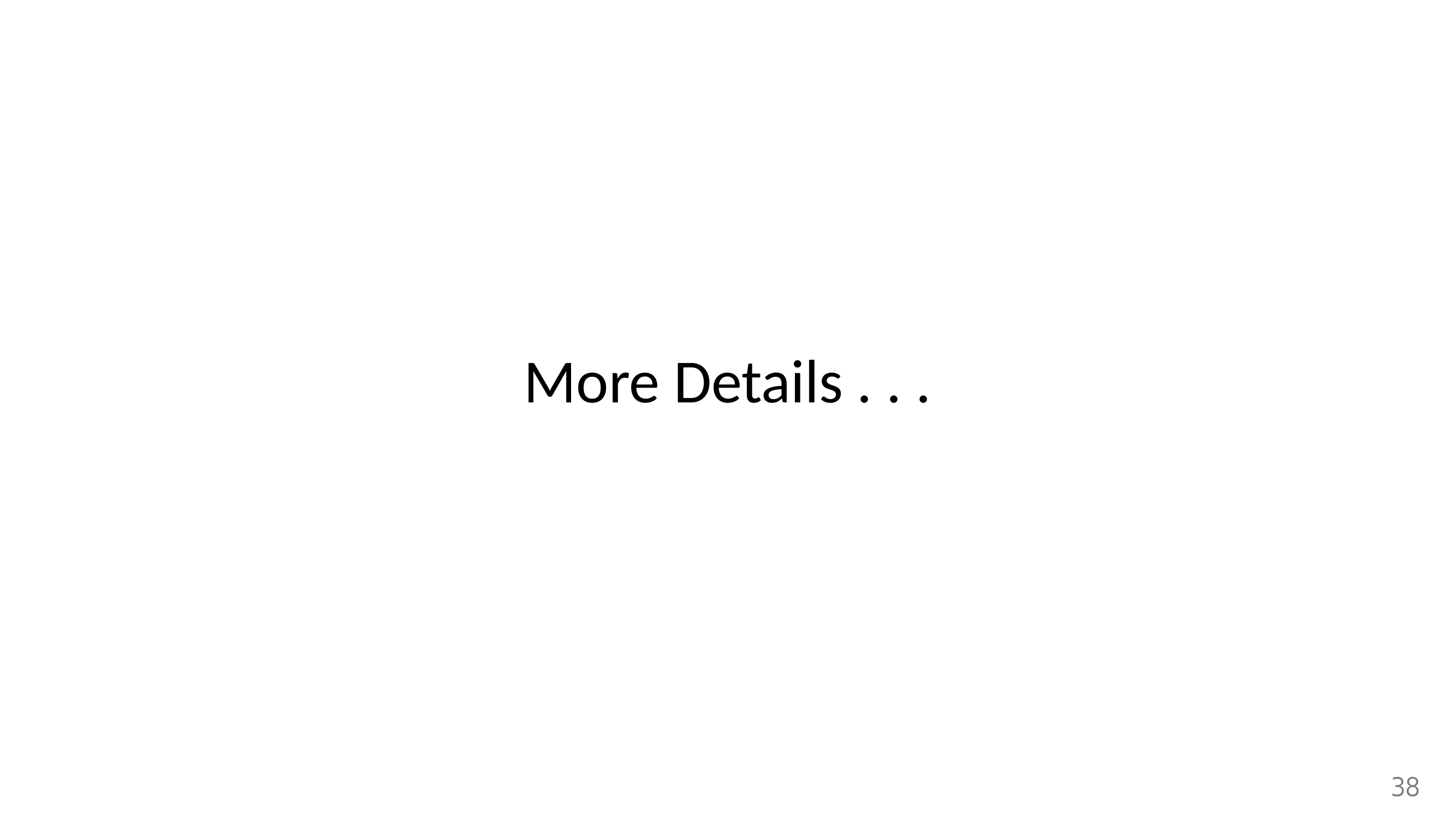

# More Details . . .

38